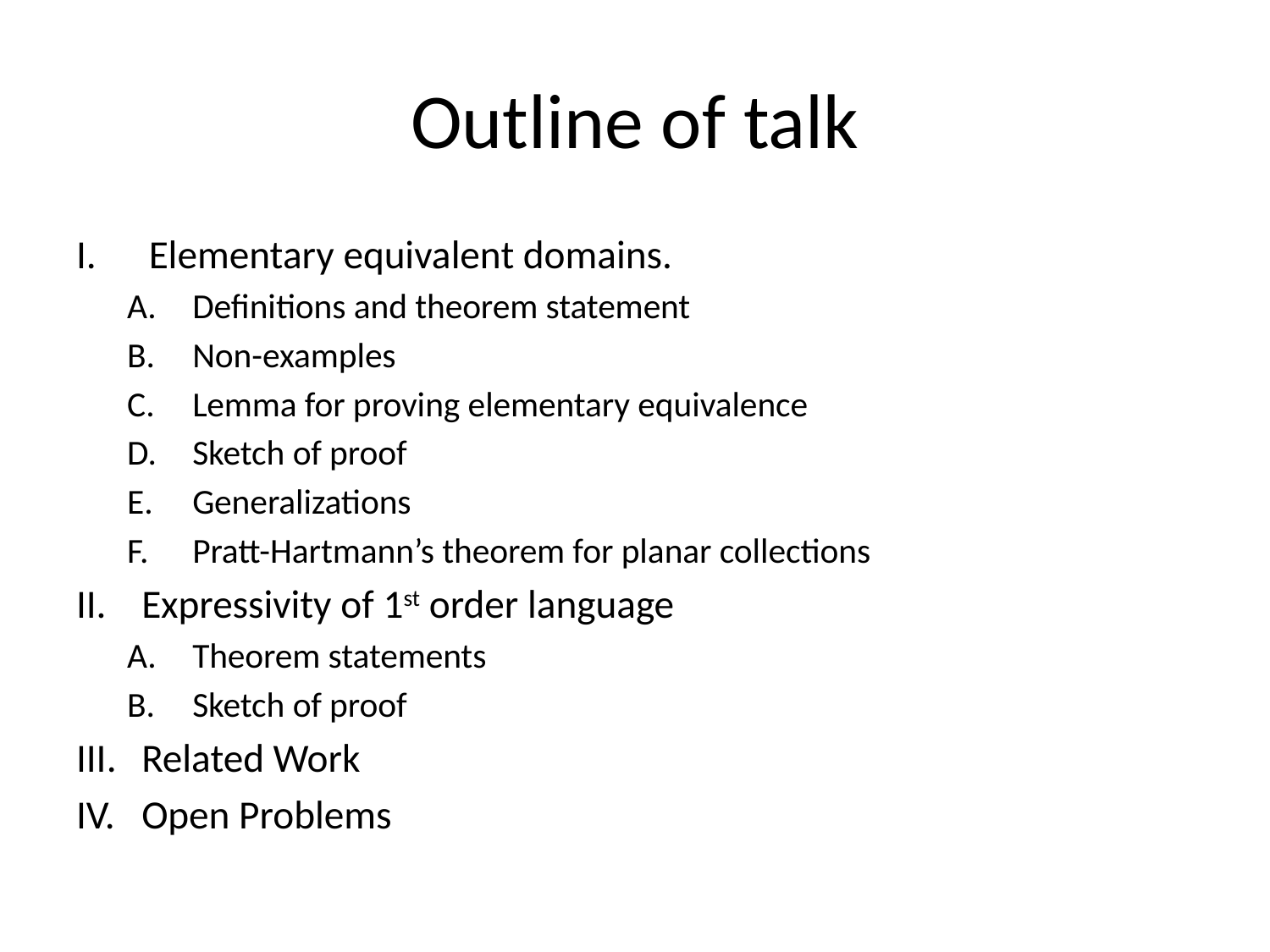

# Outline of talk
Elementary equivalent domains.
Definitions and theorem statement
Non-examples
Lemma for proving elementary equivalence
Sketch of proof
Generalizations
Pratt-Hartmann’s theorem for planar collections
Expressivity of 1st order language
Theorem statements
Sketch of proof
Related Work
Open Problems